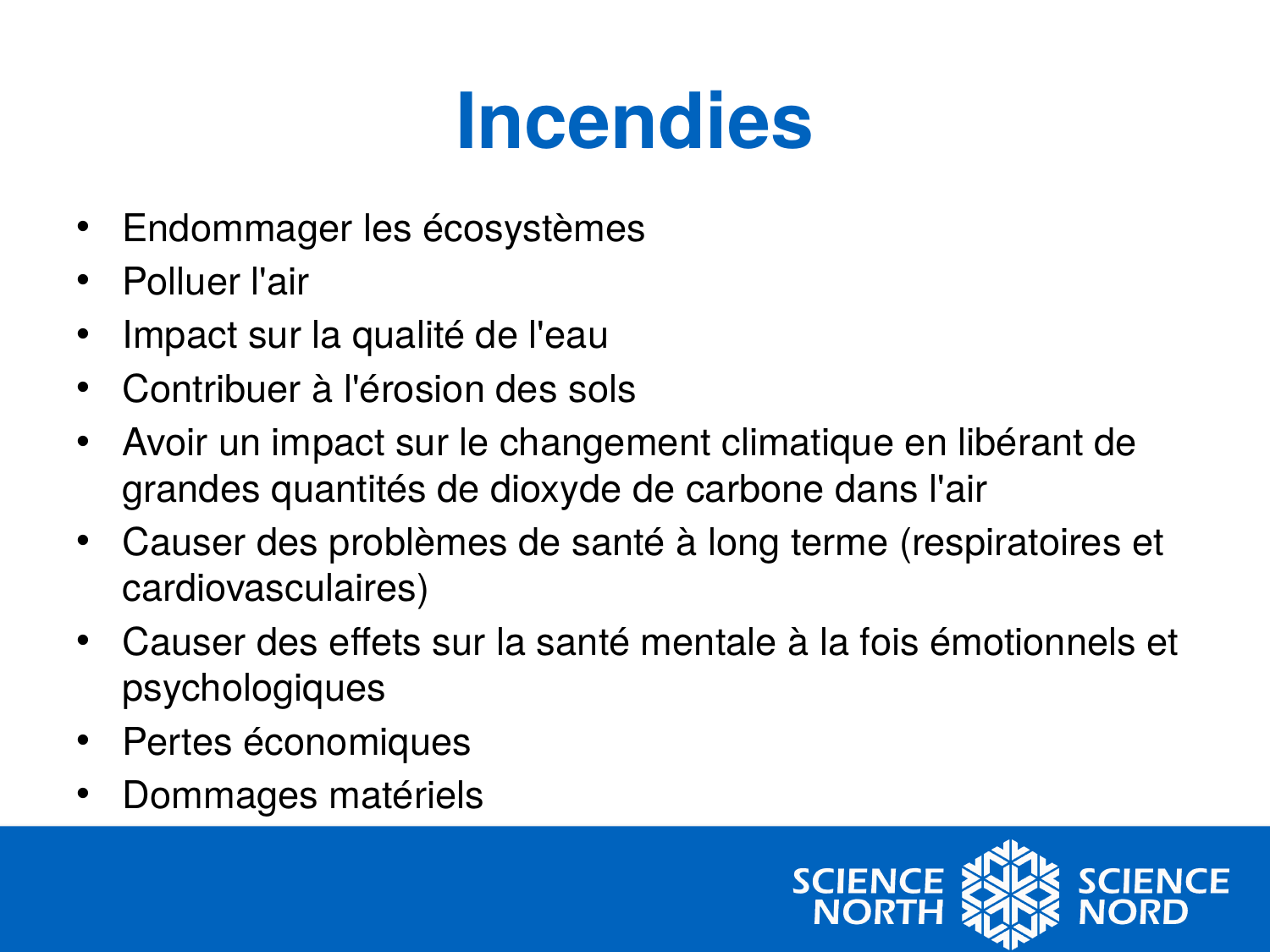

# Incendies
Endommager les écosystèmes
Polluer l'air
Impact sur la qualité de l'eau
Contribuer à l'érosion des sols
Avoir un impact sur le changement climatique en libérant de grandes quantités de dioxyde de carbone dans l'air
Causer des problèmes de santé à long terme (respiratoires et cardiovasculaires)
Causer des effets sur la santé mentale à la fois émotionnels et psychologiques
Pertes économiques
Dommages matériels